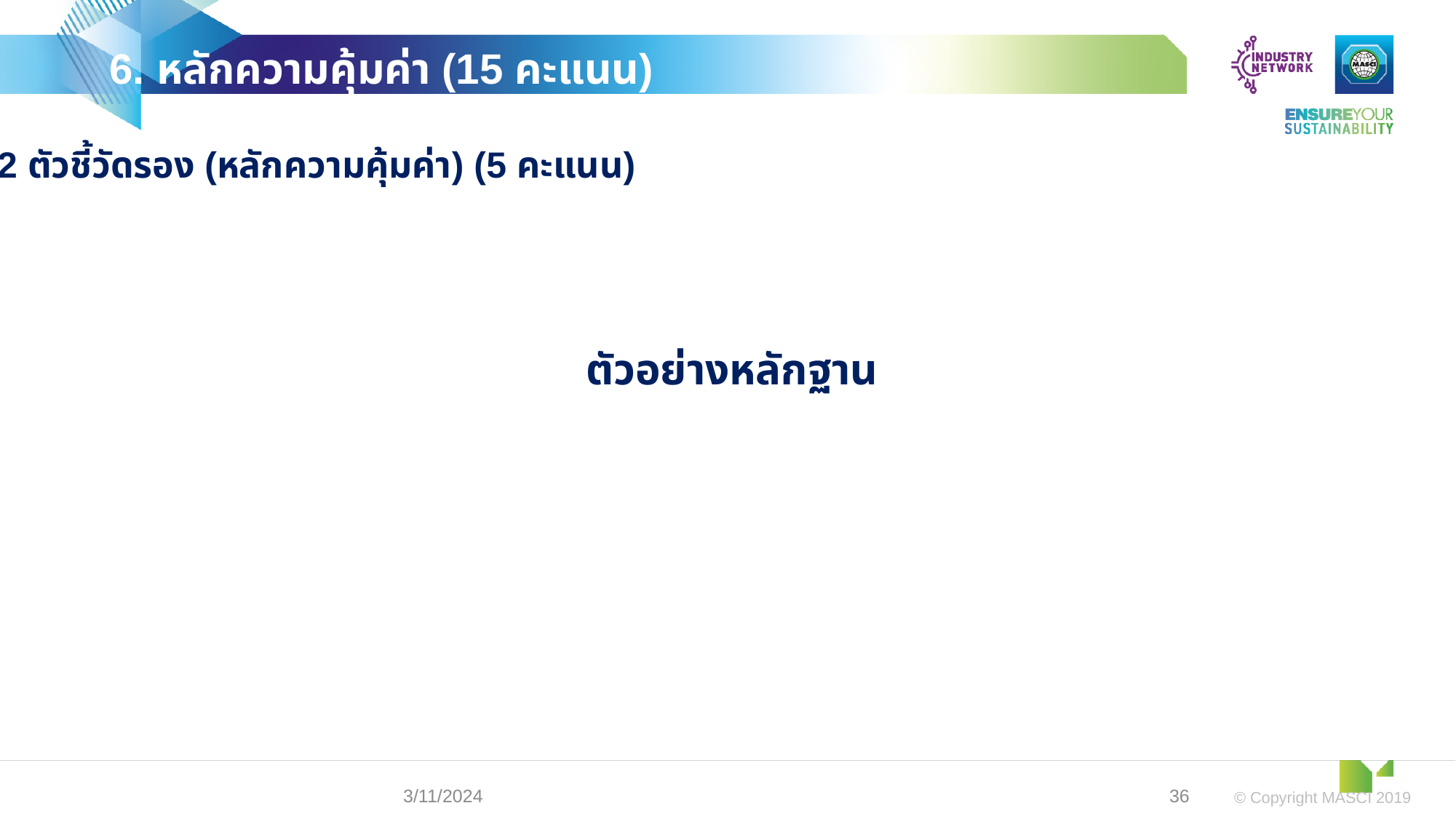

6. หลักความคุ้มค่า (15 คะแนน)
6.2 ตัวชี้วัดรอง (หลักความคุ้มค่า) (5 คะแนน)
ตัวอย่างหลักฐาน

3/11/2024
36